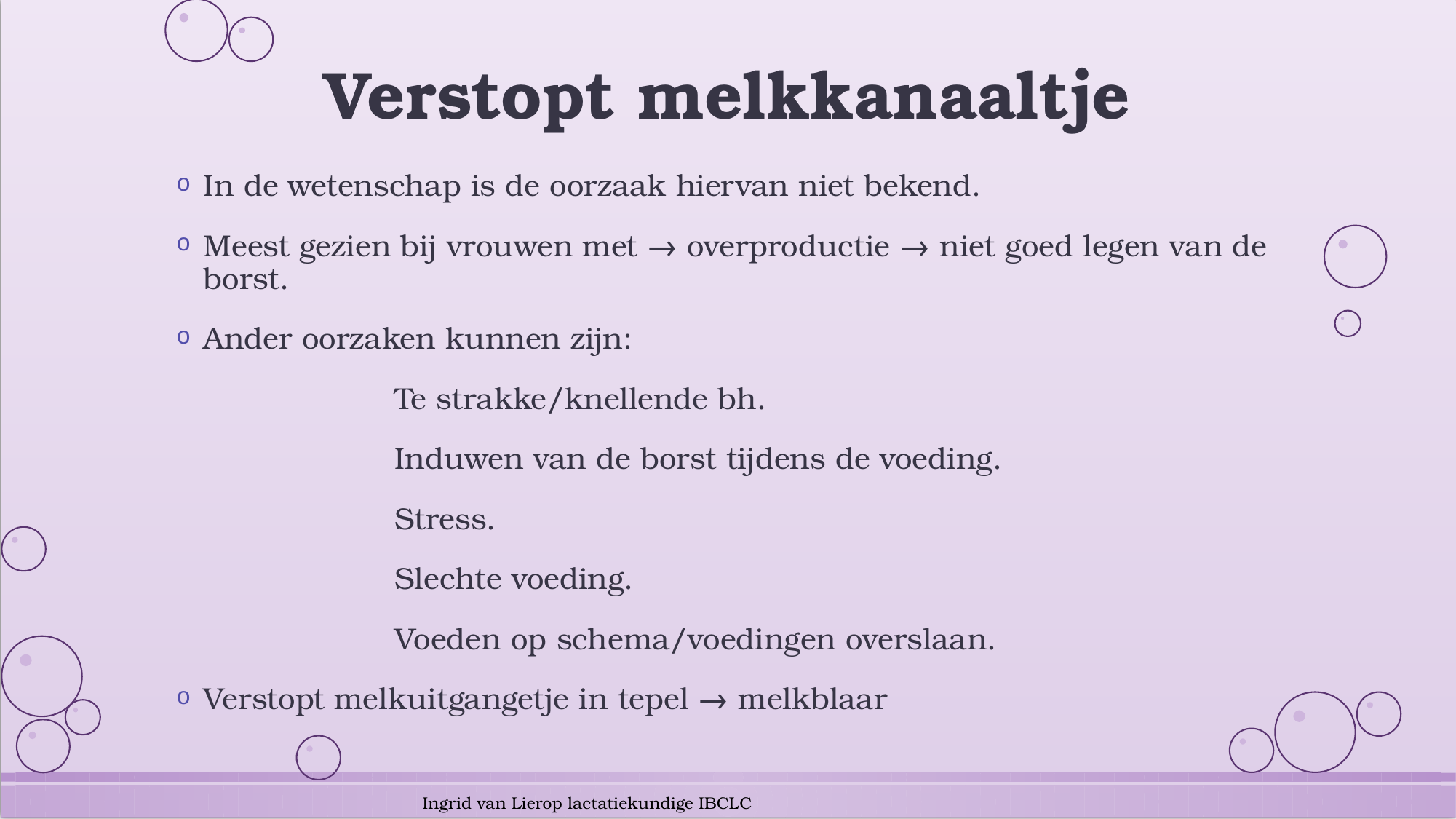

# Verstopt melkkanaaltje
In de wetenschap is de oorzaak hiervan niet bekend.
Meest gezien bij vrouwen met → overproductie → niet goed legen van de borst.
Ander oorzaken kunnen zijn:
		Te strakke/knellende bh.
		Induwen van de borst tijdens de voeding.
		Stress.
		Slechte voeding.
		Voeden op schema/voedingen overslaan.
Verstopt melkuitgangetje in tepel → melkblaar
Ingrid van Lierop lactatiekundige IBCLC